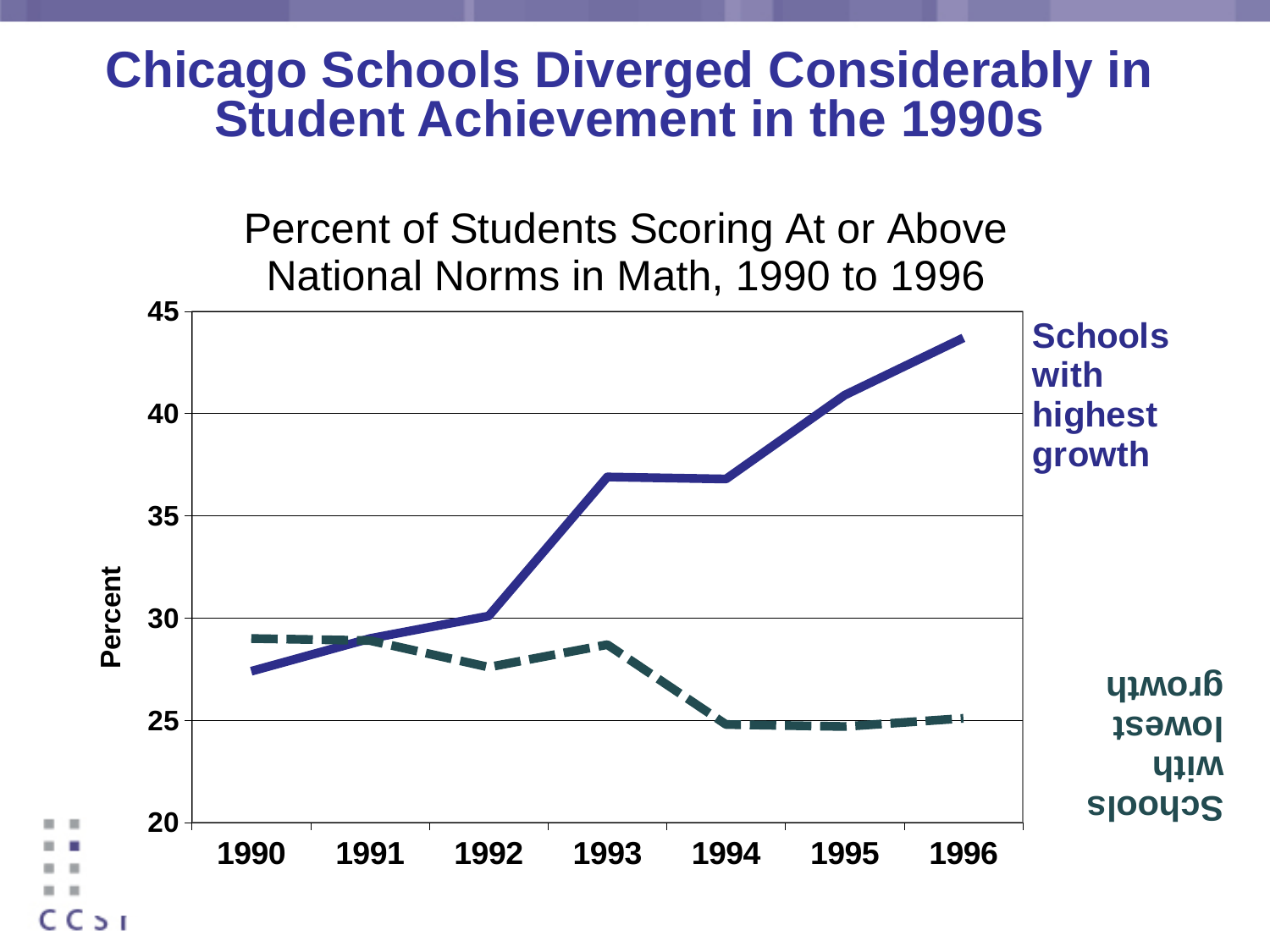

Chicago Schools Diverged Considerably in Student Achievement in the 1990s

### Chart: Percent of Students Scoring At or Above National Norms in Math, 1990 to 1996

| Category | Top Quartile | Bottom Quartile |
|---|---|---|
| 1990 | 27.4 | 29.0 |
| 1991 | 29.0 | 28.9 |
| 1992 | 30.1 | 27.6 |
| 1993 | 36.9 | 28.7 |
| 1994 | 36.80000000000001 | 24.8 |
| 1995 | 40.9 | 24.7 |
| 1996 | 43.7 | 25.1 |